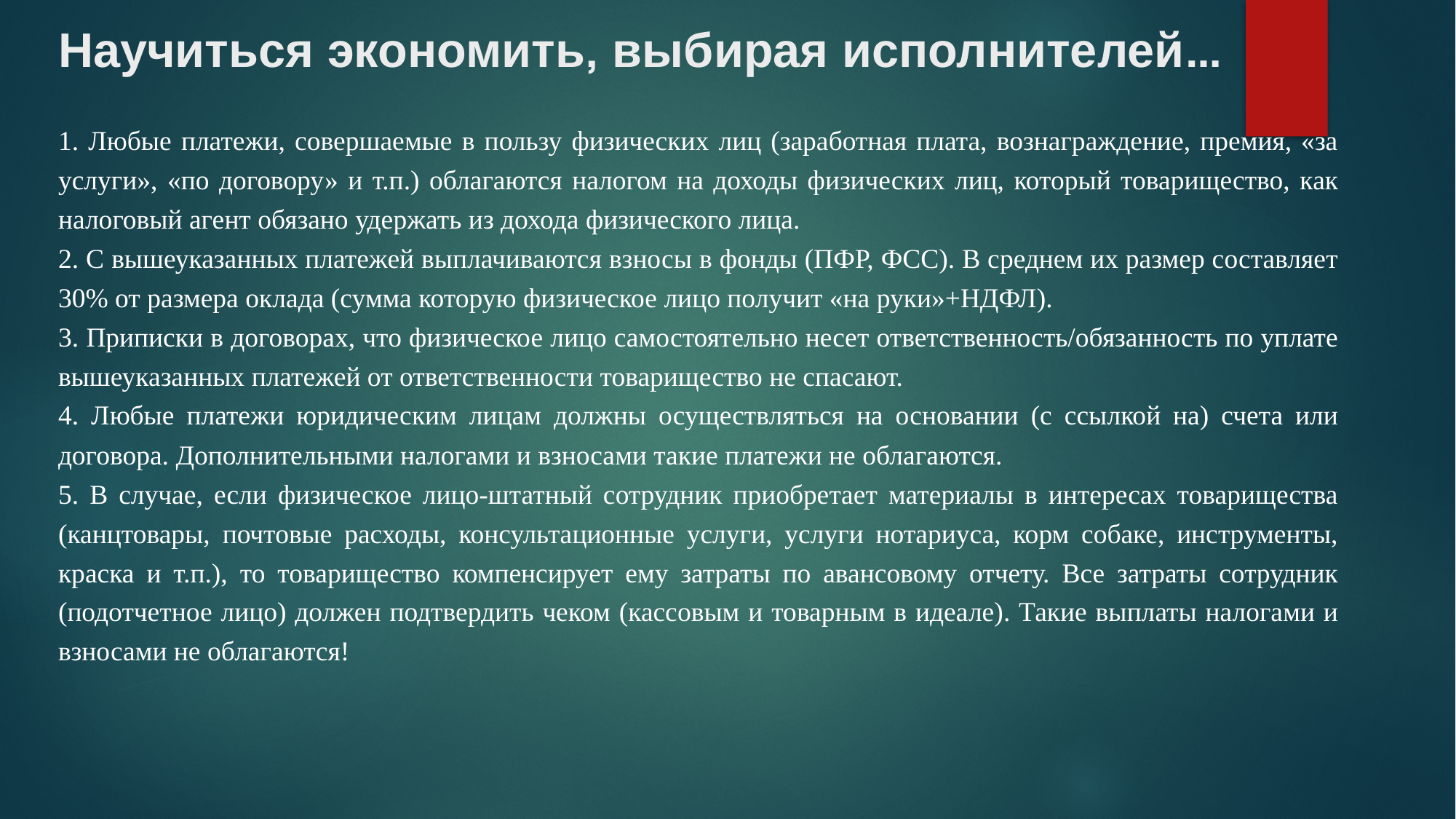

# Научиться экономить, выбирая исполнителей…
1. Любые платежи, совершаемые в пользу физических лиц (заработная плата, вознаграждение, премия, «за услуги», «по договору» и т.п.) облагаются налогом на доходы физических лиц, который товарищество, как налоговый агент обязано удержать из дохода физического лица.
2. С вышеуказанных платежей выплачиваются взносы в фонды (ПФР, ФСС). В среднем их размер составляет 30% от размера оклада (сумма которую физическое лицо получит «на руки»+НДФЛ).
3. Приписки в договорах, что физическое лицо самостоятельно несет ответственность/обязанность по уплате вышеуказанных платежей от ответственности товарищество не спасают.
4. Любые платежи юридическим лицам должны осуществляться на основании (с ссылкой на) счета или договора. Дополнительными налогами и взносами такие платежи не облагаются.
5. В случае, если физическое лицо-штатный сотрудник приобретает материалы в интересах товарищества (канцтовары, почтовые расходы, консультационные услуги, услуги нотариуса, корм собаке, инструменты, краска и т.п.), то товарищество компенсирует ему затраты по авансовому отчету. Все затраты сотрудник (подотчетное лицо) должен подтвердить чеком (кассовым и товарным в идеале). Такие выплаты налогами и взносами не облагаются!